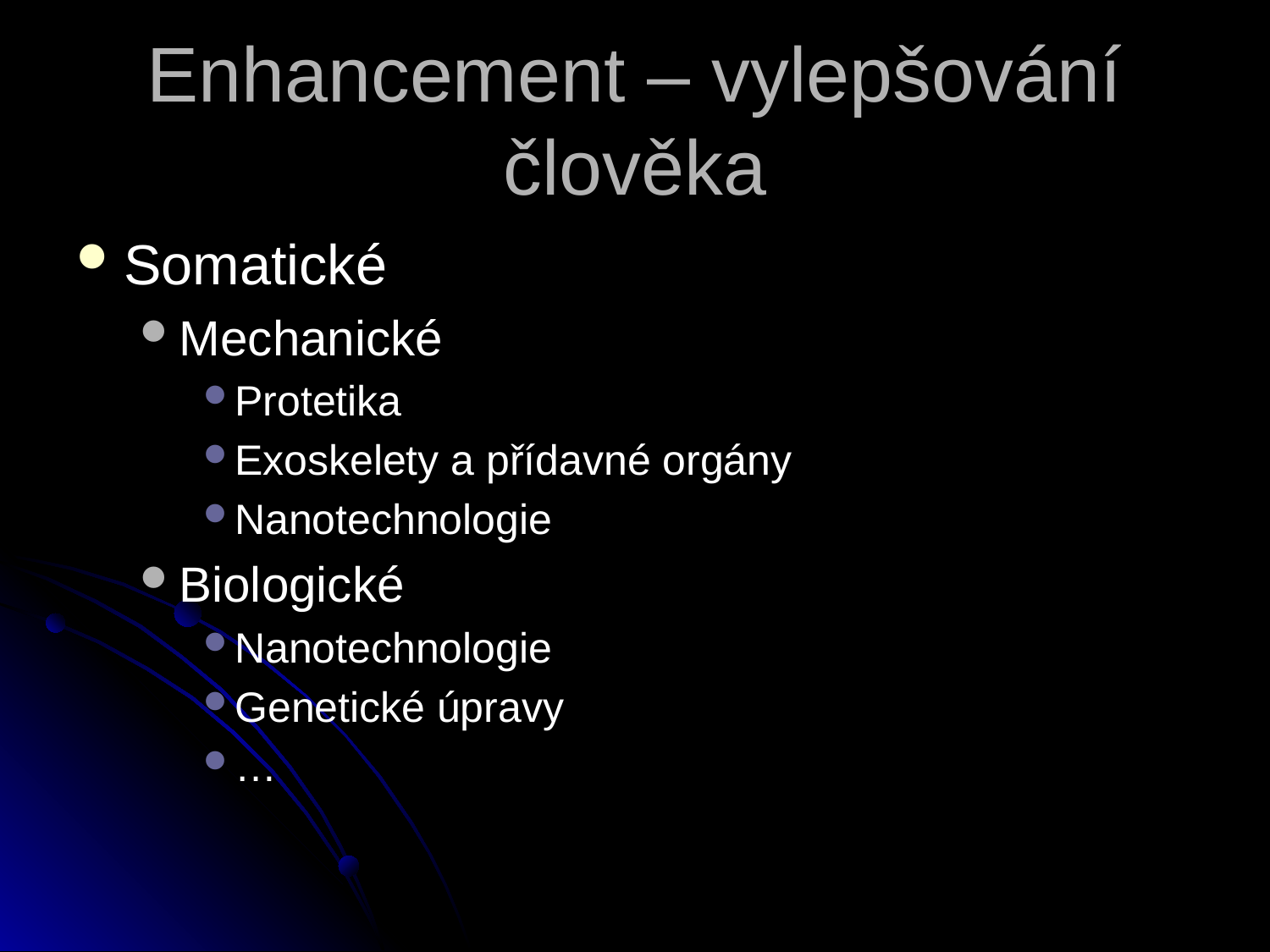

# Enhancement – vylepšování člověka
Somatické
Mechanické
Protetika
Exoskelety a přídavné orgány
Nanotechnologie
Biologické
Nanotechnologie
Genetické úpravy
…